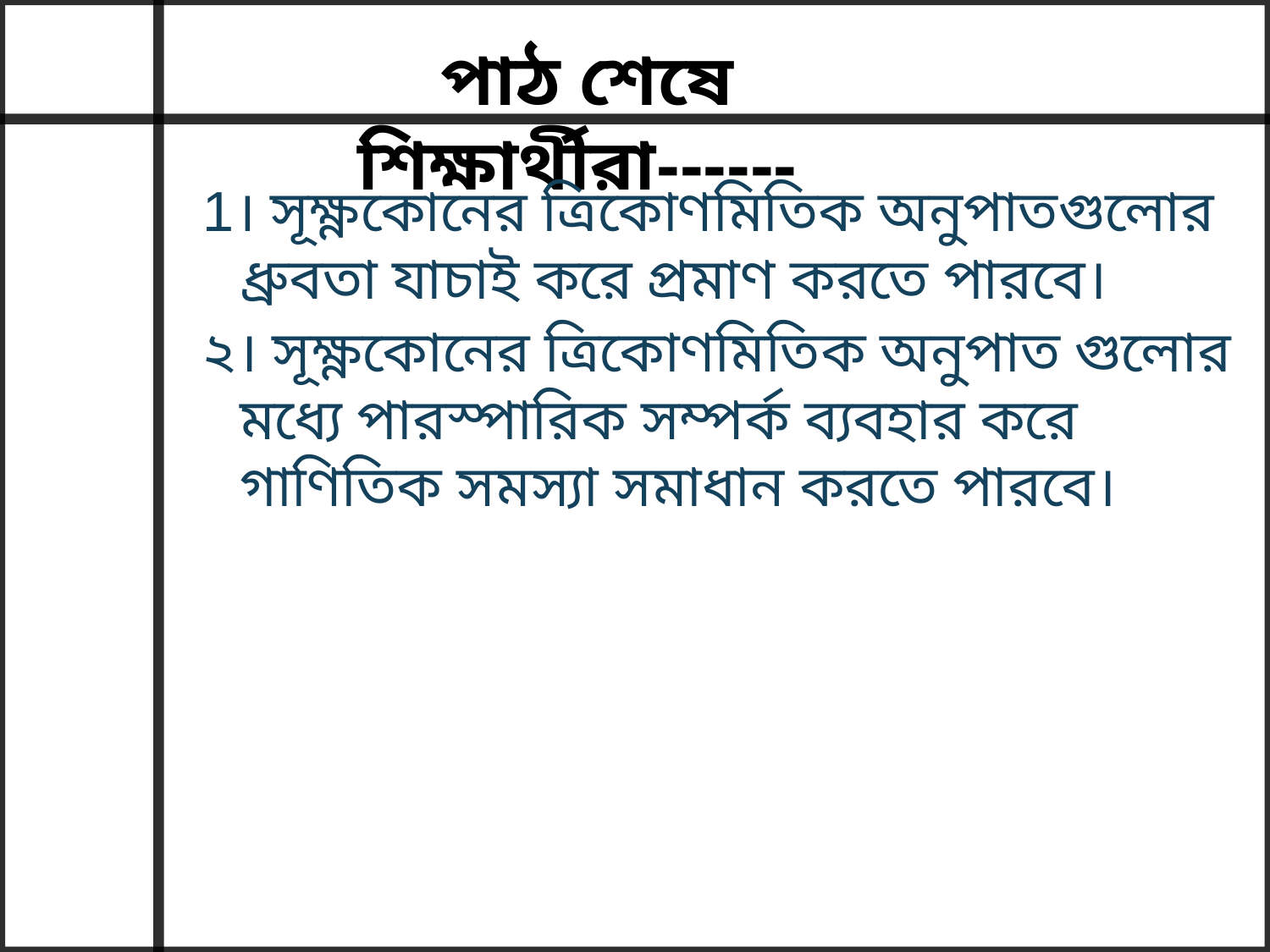

পাঠ শেষে শিক্ষার্থীরা------
1। সূক্ষ্ণকোনের ত্রিকোণমিতিক অনুপাতগুলোর ধ্রুবতা যাচাই করে প্রমাণ করতে পারবে।
২। সূক্ষ্ণকোনের ত্রিকোণমিতিক অনুপাত গুলোর মধ্যে পারস্পারিক সম্পর্ক ব্যবহার করে গাণিতিক সমস্যা সমাধান করতে পারবে।